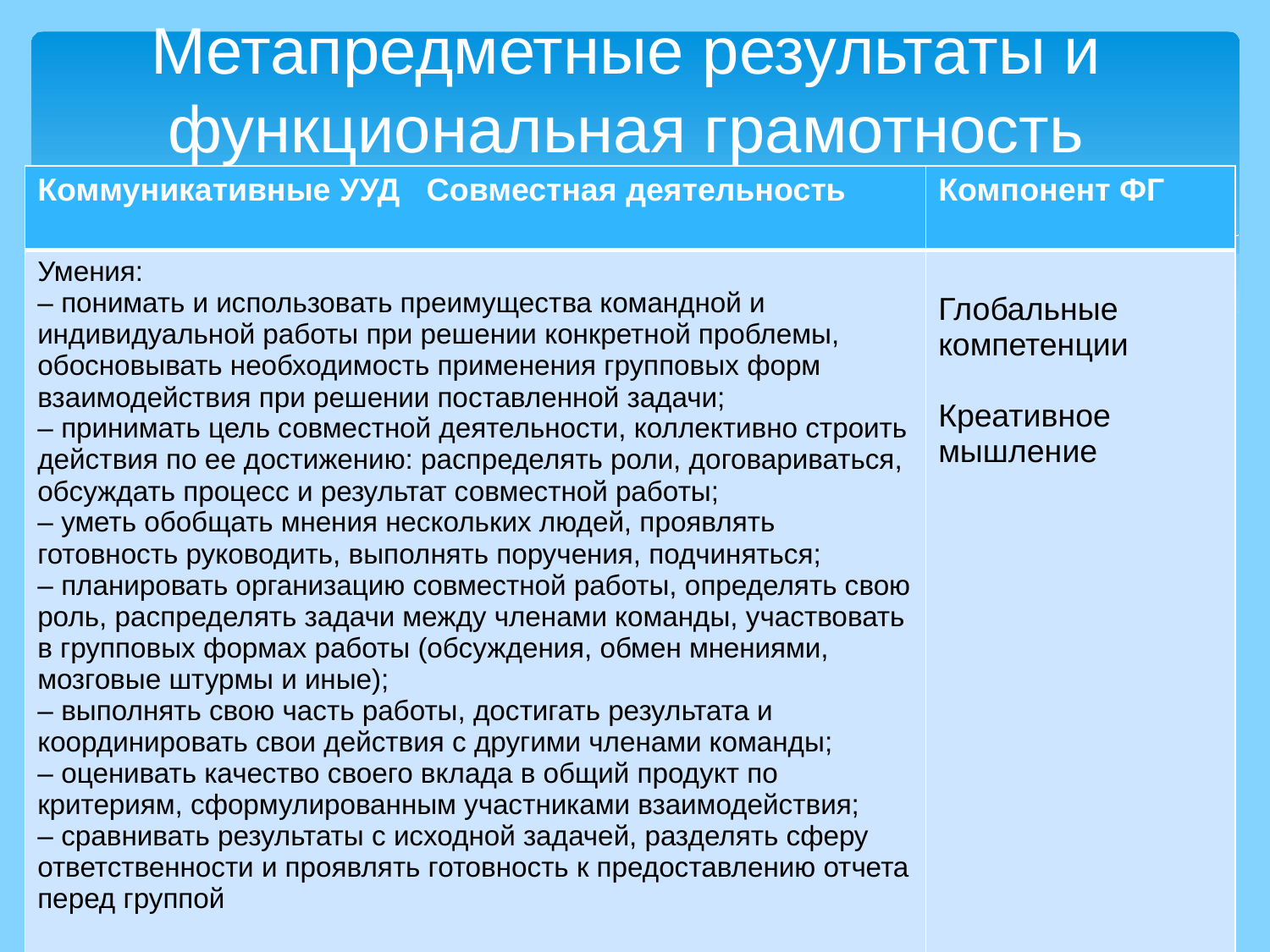

# Метапредметные результаты и функциональная грамотность
| Коммуникативные УУД Совместная деятельность | Компонент ФГ |
| --- | --- |
| Умения: – понимать и использовать преимущества командной и индивидуальной работы при решении конкретной проблемы, обосновывать необходимость применения групповых форм взаимодействия при решении поставленной задачи; – принимать цель совместной деятельности, коллективно строить действия по ее достижению: распределять роли, договариваться, обсуждать процесс и результат совместной работы; – уметь обобщать мнения нескольких людей, проявлять готовность руководить, выполнять поручения, подчиняться; – планировать организацию совместной работы, определять свою роль, распределять задачи между членами команды, участвовать в групповых формах работы (обсуждения, обмен мнениями, мозговые штурмы и иные); – выполнять свою часть работы, достигать результата и координировать свои действия с другими членами команды; – оценивать качество своего вклада в общий продукт по критериям, сформулированным участниками взаимодействия; – сравнивать результаты с исходной задачей, разделять сферу ответственности и проявлять готовность к предоставлению отчета перед группой | Глобальные компетенции Креативное мышление |